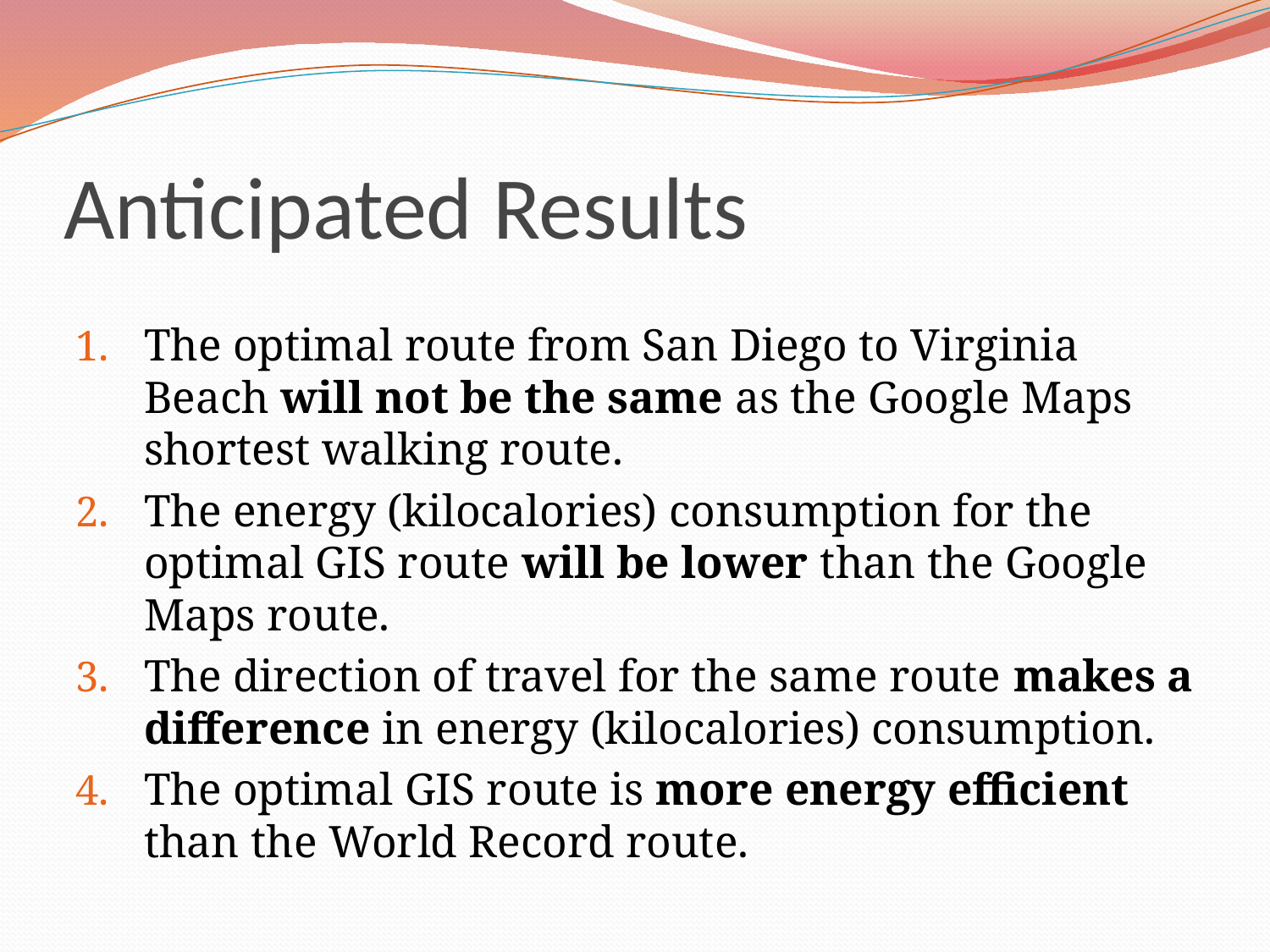

# Anticipated Results
The optimal route from San Diego to Virginia Beach will not be the same as the Google Maps shortest walking route.
The energy (kilocalories) consumption for the optimal GIS route will be lower than the Google Maps route.
The direction of travel for the same route makes a difference in energy (kilocalories) consumption.
The optimal GIS route is more energy efficient than the World Record route.